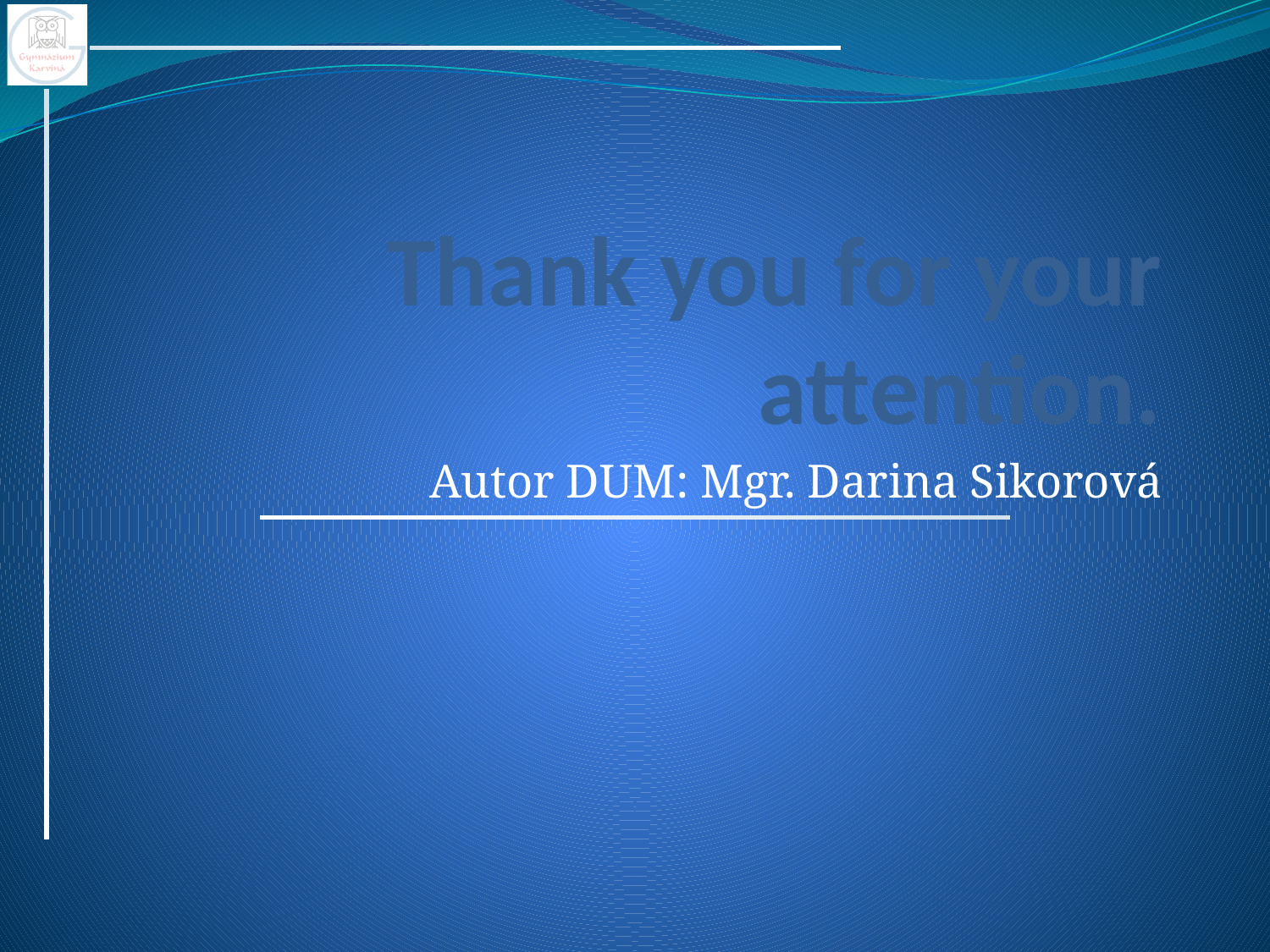

# Thank you for your attention.
Autor DUM: Mgr. Darina Sikorová